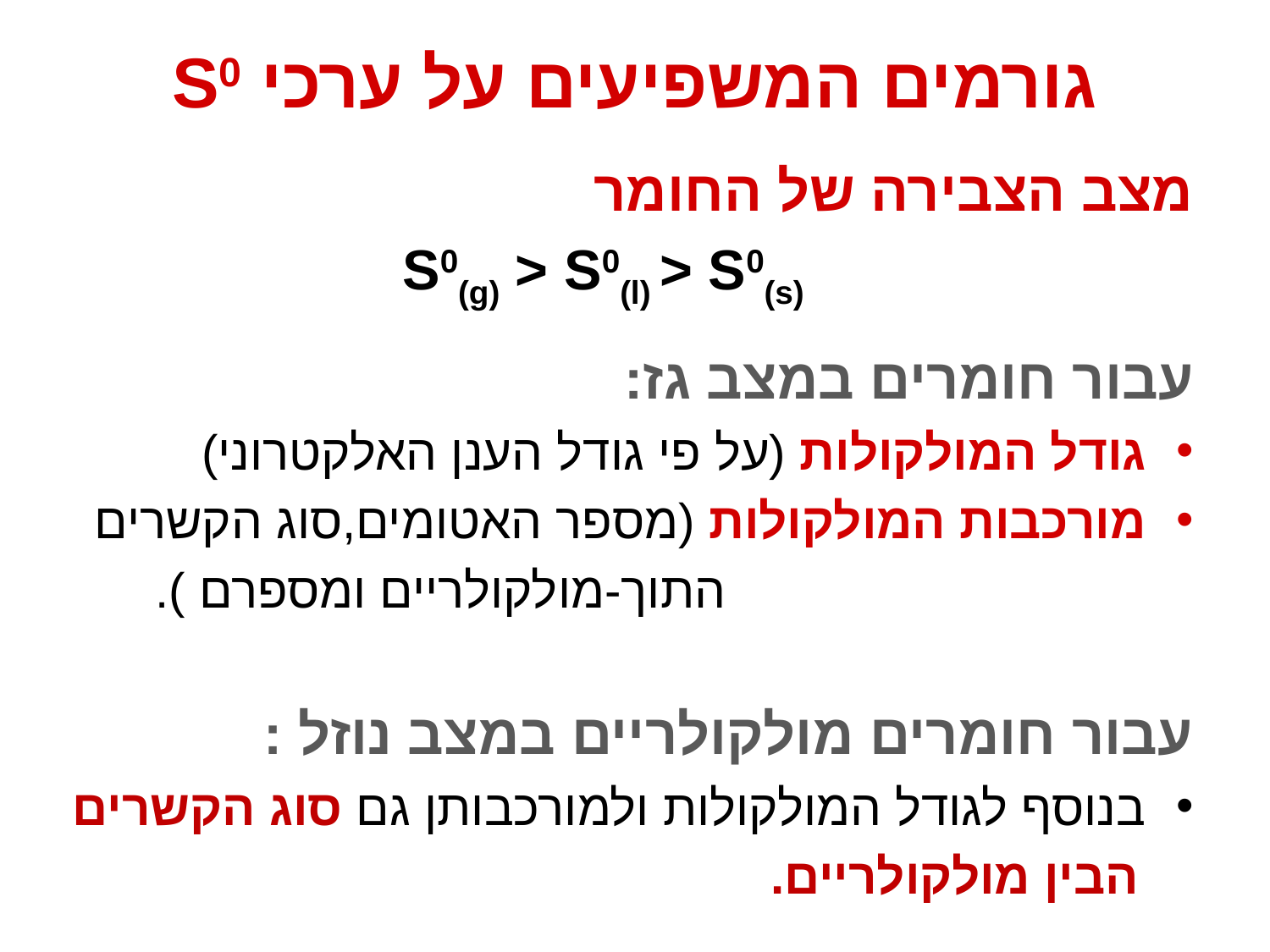

# גורמים המשפיעים על ערכי S0
מצב הצבירה של החומר
S0(g) > S0(l) > S0(s)
עבור חומרים במצב גז:
גודל המולקולות (על פי גודל הענן האלקטרוני)
מורכבות המולקולות (מספר האטומים,סוג הקשרים
                                  התוך-מולקולריים ומספרם ).

עבור חומרים מולקולריים במצב נוזל :
בנוסף לגודל המולקולות ולמורכבותן גם סוג הקשרים
    הבין מולקולריים.